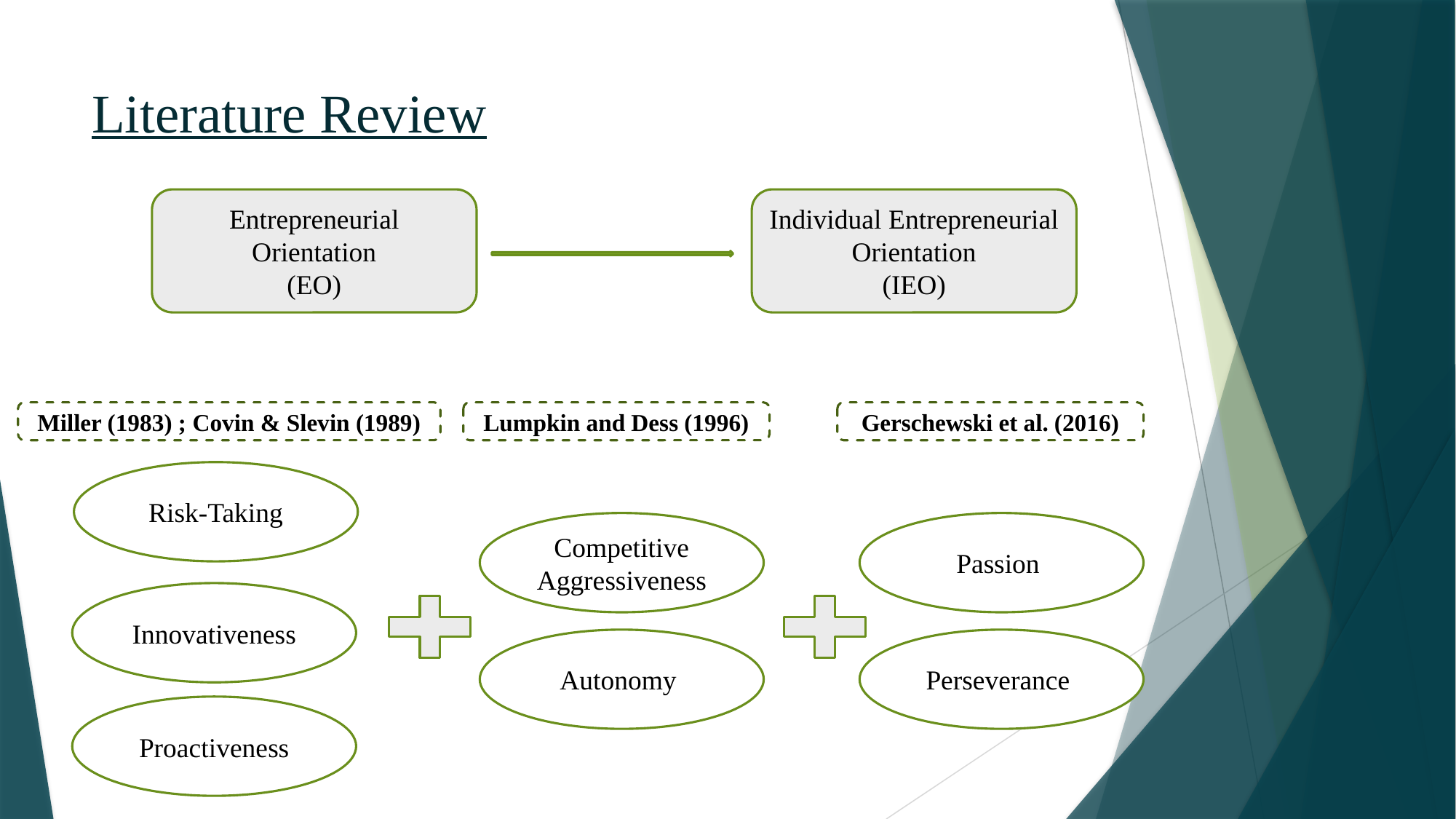

# Literature Review
Entrepreneurial Orientation
(EO)
Individual Entrepreneurial Orientation
(IEO)

Miller (1983) ; Covin & Slevin (1989)
Lumpkin and Dess (1996)
Gerschewski et al. (2016)
Risk-Taking
Competitive Aggressiveness
Passion
Innovativeness

Perseverance
Autonomy
Proactiveness